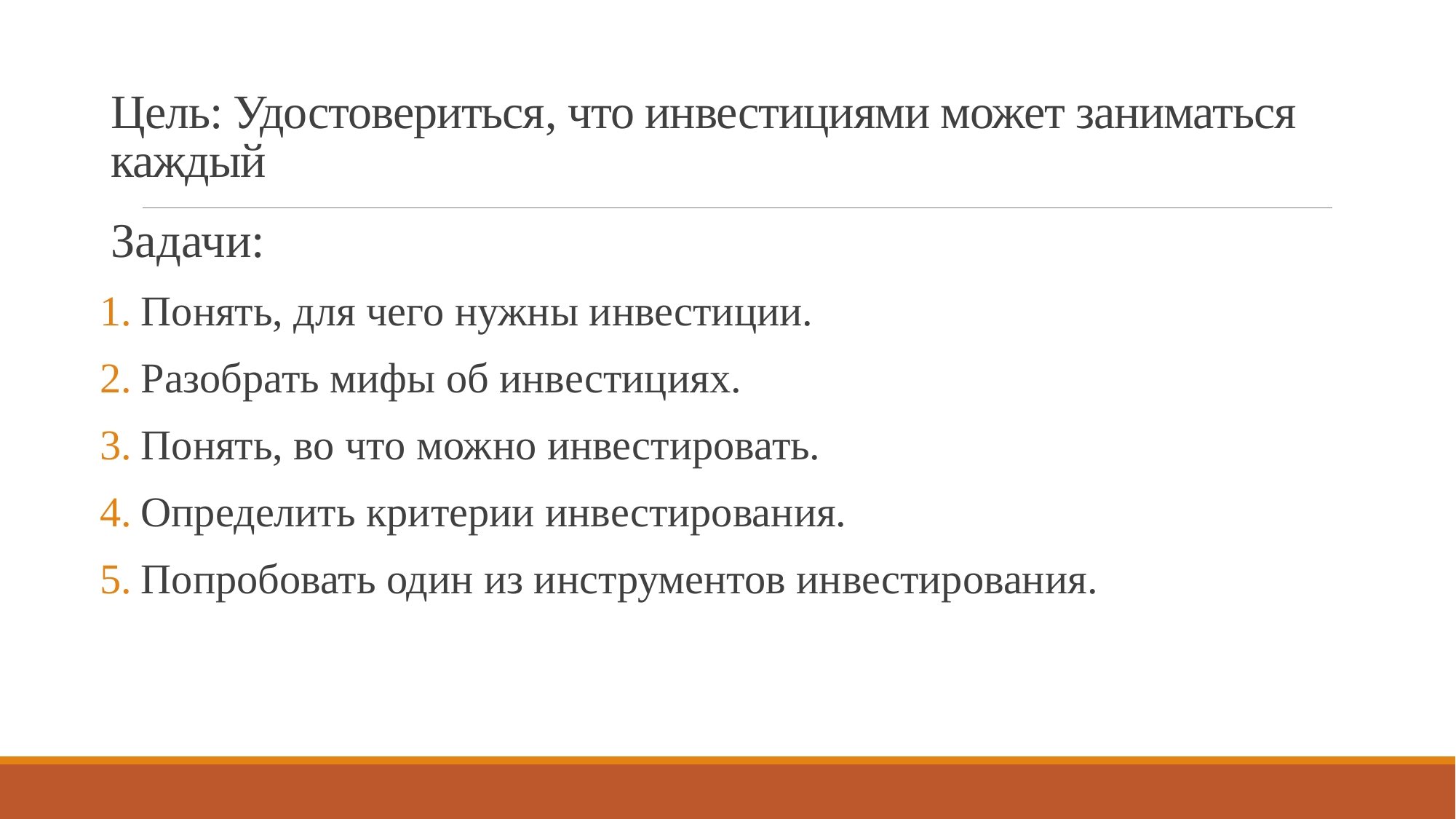

# Цель: Удостовериться, что инвестициями может заниматься каждый
Задачи:
Понять, для чего нужны инвестиции.
Разобрать мифы об инвестициях.
Понять, во что можно инвестировать.
Определить критерии инвестирования.
Попробовать один из инструментов инвестирования.